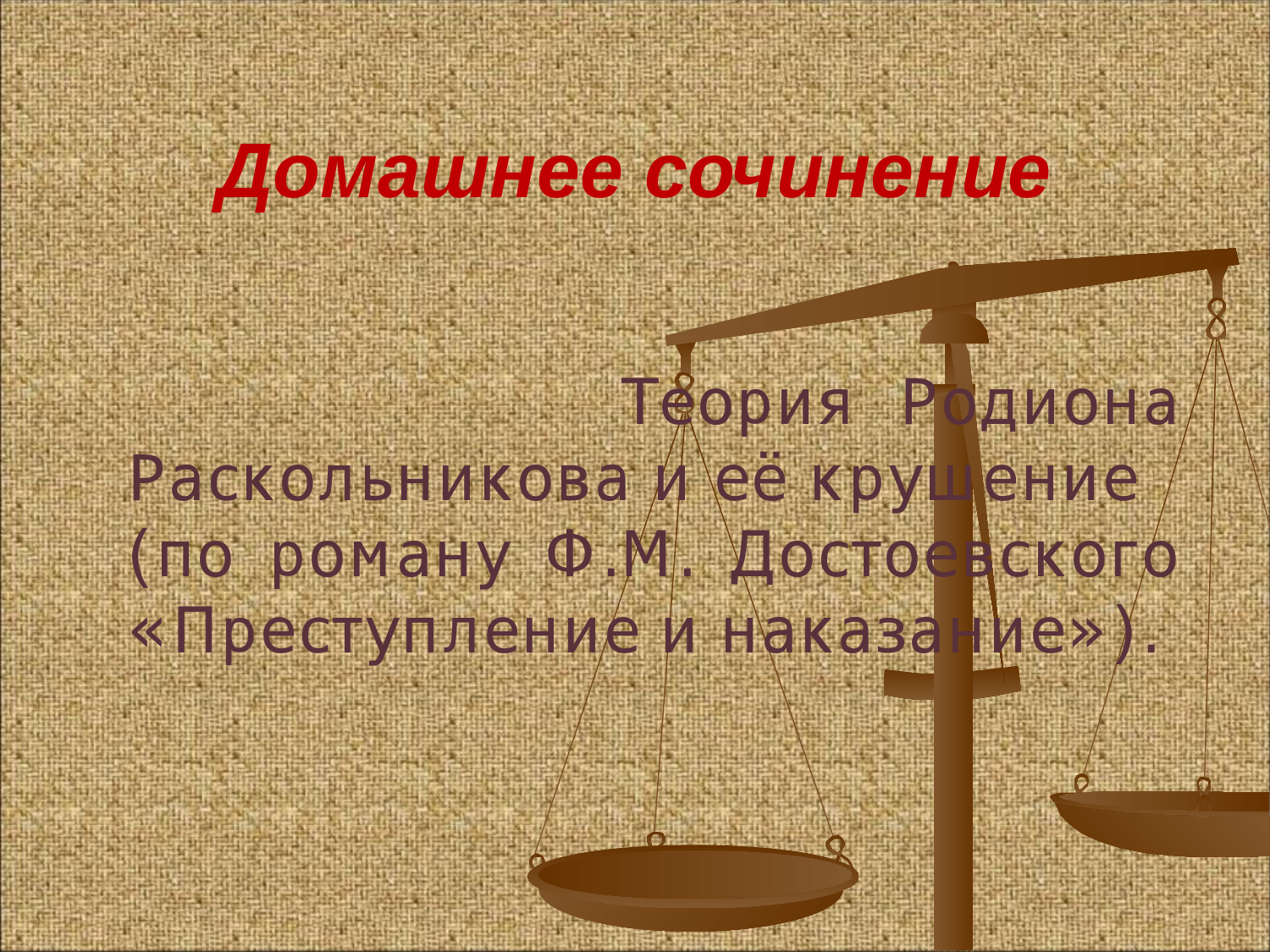

Домашнее сочинение

            Теория Родиона Раскольникова и её крушение   (по роману Ф.М. Достоевского «Преступление и наказание»).